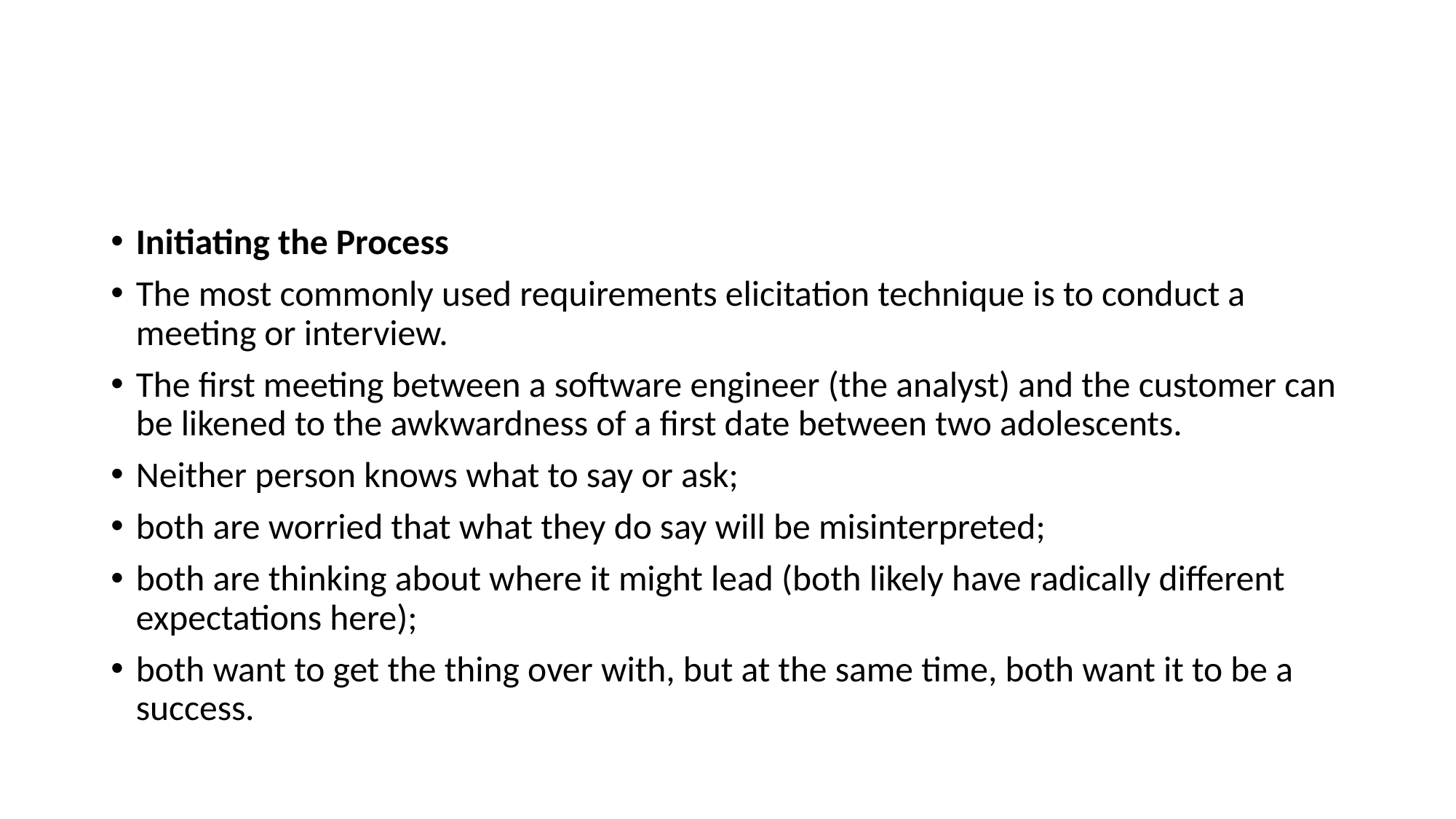

#
Initiating the Process
The most commonly used requirements elicitation technique is to conduct a meeting or interview.
The first meeting between a software engineer (the analyst) and the customer can be likened to the awkwardness of a first date between two adolescents.
Neither person knows what to say or ask;
both are worried that what they do say will be misinterpreted;
both are thinking about where it might lead (both likely have radically different expectations here);
both want to get the thing over with, but at the same time, both want it to be a success.